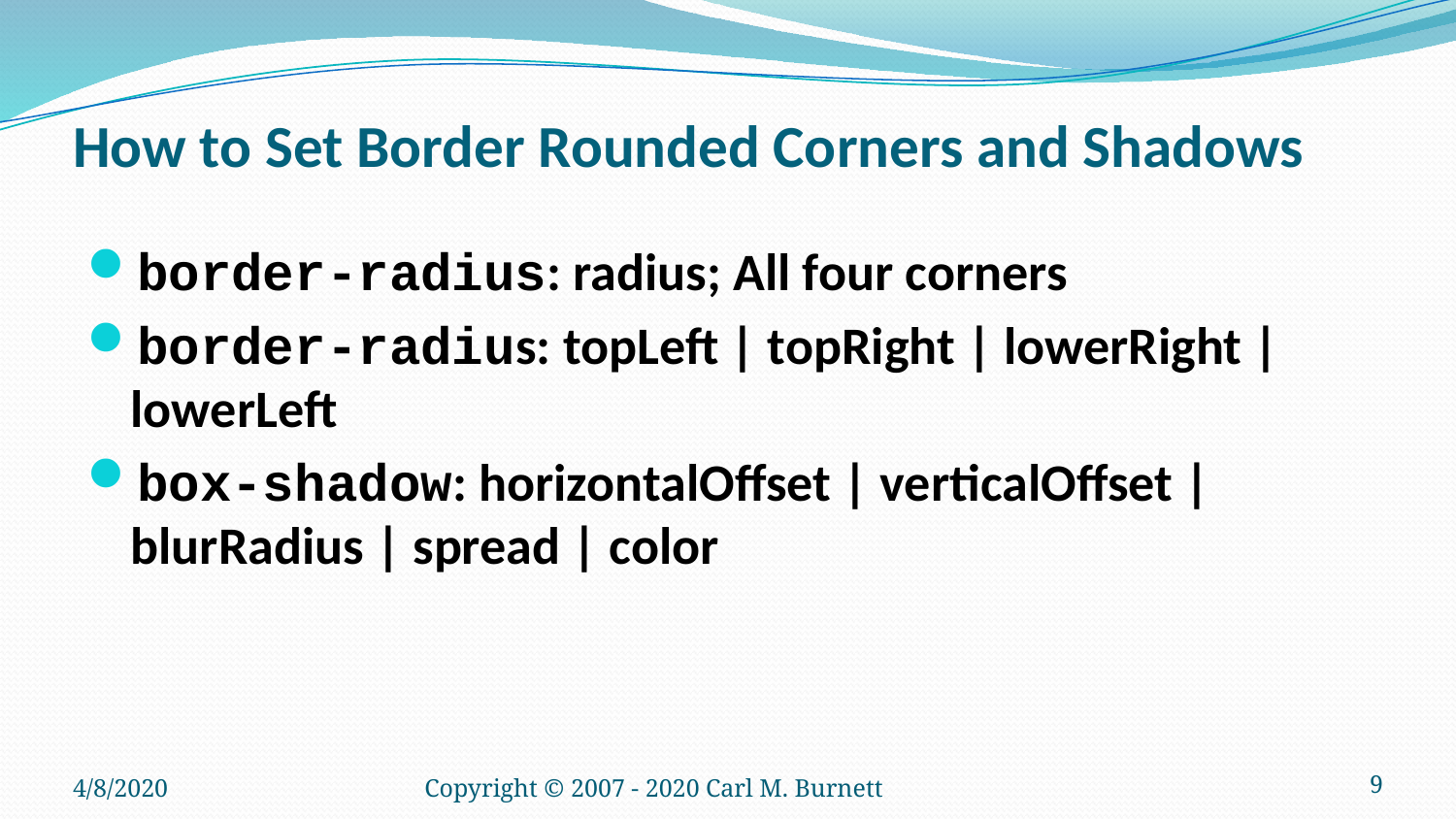

# How to Set Border Rounded Corners and Shadows
border-radius: radius; All four corners
border-radius: topLeft | topRight | lowerRight | lowerLeft
box-shadow: horizontalOffset | verticalOffset | blurRadius | spread | color
4/8/2020
Copyright © 2007 - 2020 Carl M. Burnett
9